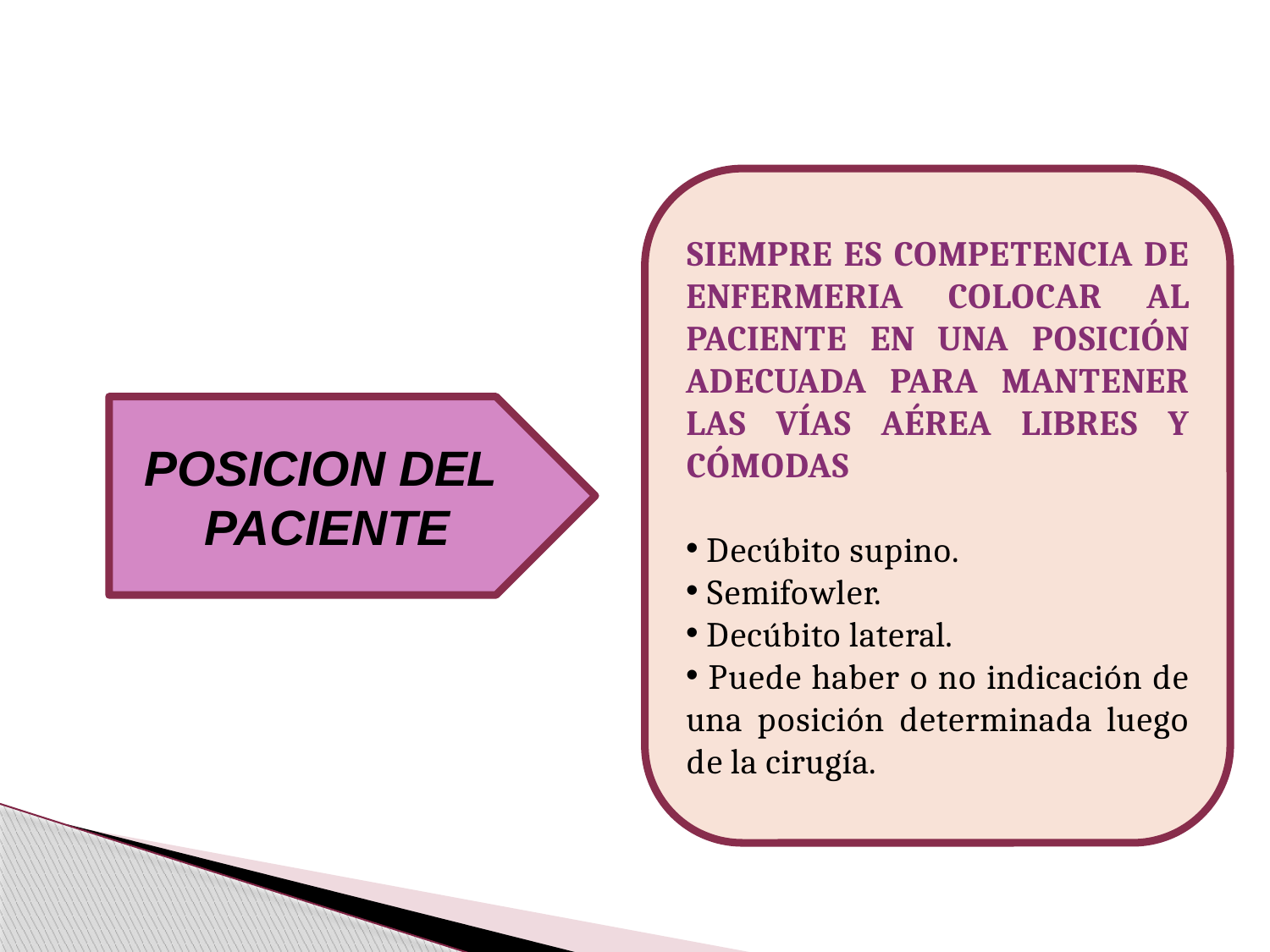

SIEMPRE ES COMPETENCIA DE ENFERMERIA COLOCAR AL PACIENTE EN UNA POSICIÓN ADECUADA PARA MANTENER LAS VÍAS AÉREA LIBRES Y CÓMODAS

 Decúbito supino.
 Semifowler.
 Decúbito lateral.
 Puede haber o no indicación de una posición determinada luego de la cirugía.
POSICION DEL
PACIENTE